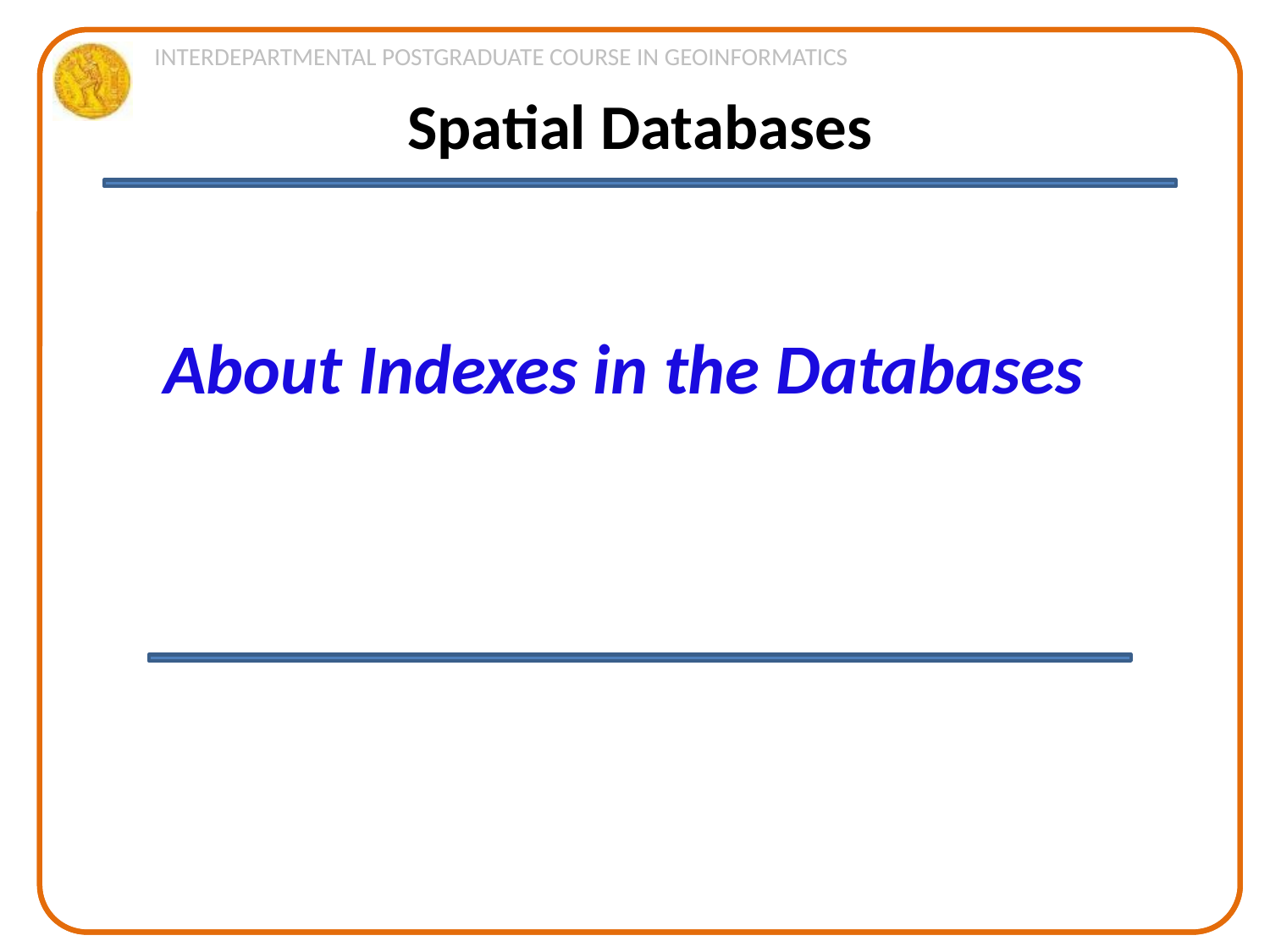

Spatial Databases
About Indexes in the Databases